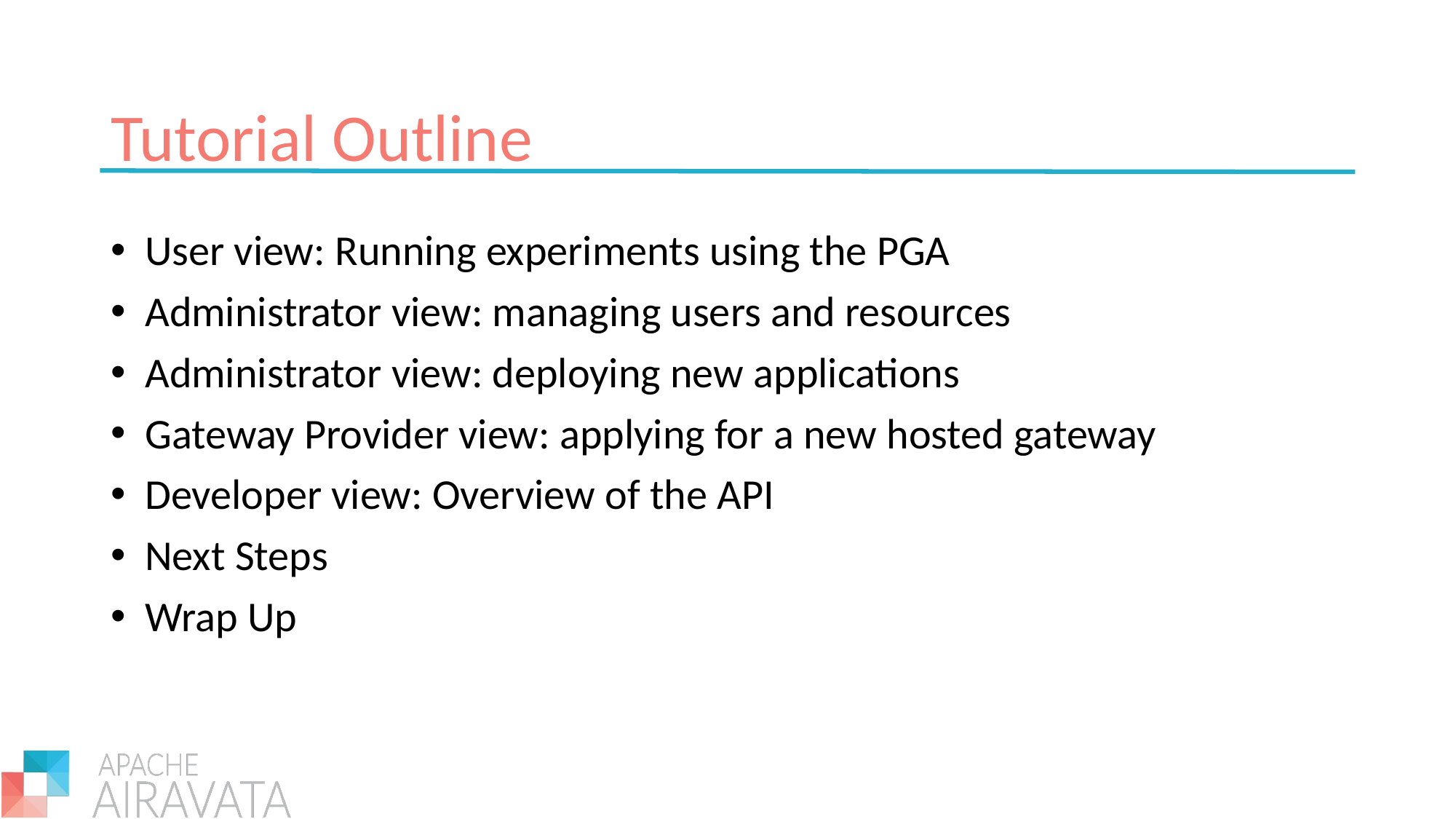

# Tutorial Outline
User view: Running experiments using the PGA
Administrator view: managing users and resources
Administrator view: deploying new applications
Gateway Provider view: applying for a new hosted gateway
Developer view: Overview of the API
Next Steps
Wrap Up